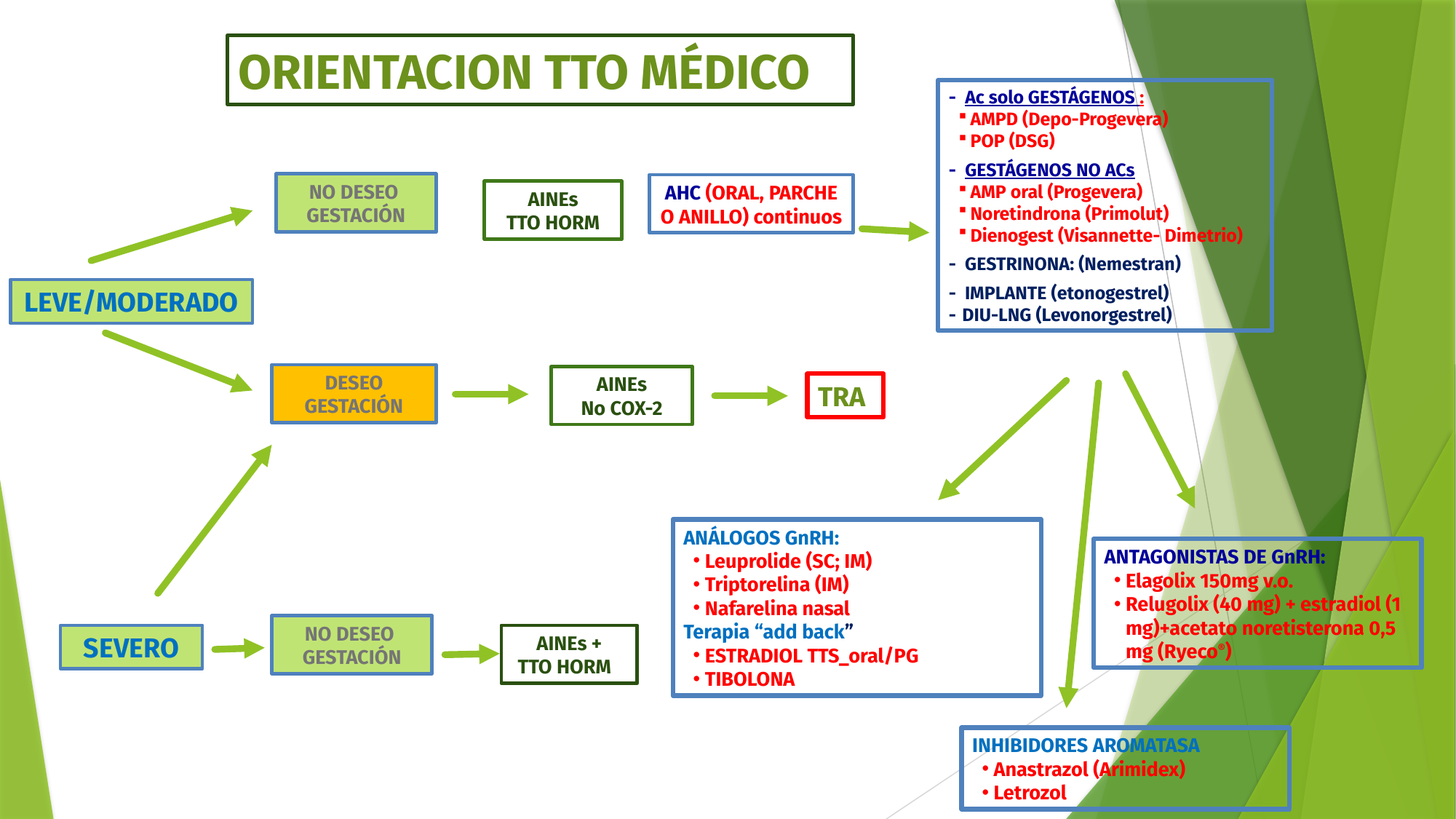

ORIENTACION TTO MÉDICO
-  Ac solo GESTÁGENOS :
AMPD (Depo-Progevera)
POP (DSG)

-  GESTÁGENOS NO ACs
AMP oral (Progevera)
Noretindrona (Primolut)
Dienogest (Visannette- Dimetrio)

-  GESTRINONA: (Nemestran)

-  IMPLANTE (etonogestrel)
-  DIU-LNG (Levonorgestrel)
NO DESEO
GESTACIÓN
AHC (ORAL, PARCHE O ANILLO) continuos
AINEs
TTO HORM
LEVE/MODERADO
DESEO
GESTACIÓN
AINEs
No COX-2
TRA
ANÁLOGOS GnRH:
Leuprolide (SC; IM)
Triptorelina (IM)
Nafarelina nasal
Terapia “add back”
ESTRADIOL TTS_oral/PG
TIBOLONA
ANTAGONISTAS DE GnRH:
Elagolix 150mg v.o.
Relugolix (40 mg) + estradiol (1 mg)+acetato noretisterona 0,5 mg (Ryeco®)
NO DESEO
GESTACIÓN
SEVERO
AINEs +
TTO HORM
INHIBIDORES AROMATASA
Anastrazol (Arimidex)
Letrozol